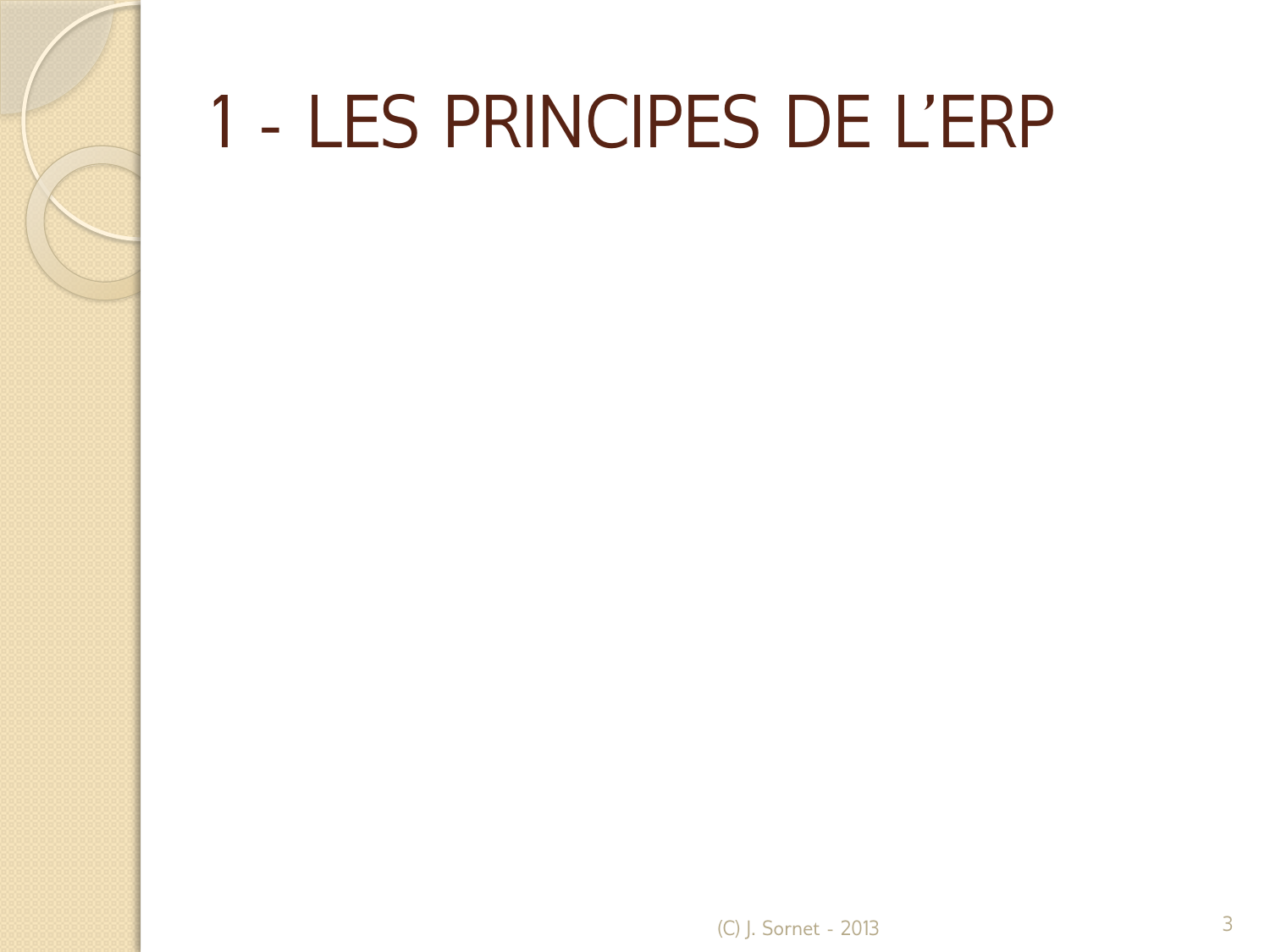

# 1 - LES PRINCIPES DE L’ERP

3
(C) J. Sornet - 2013